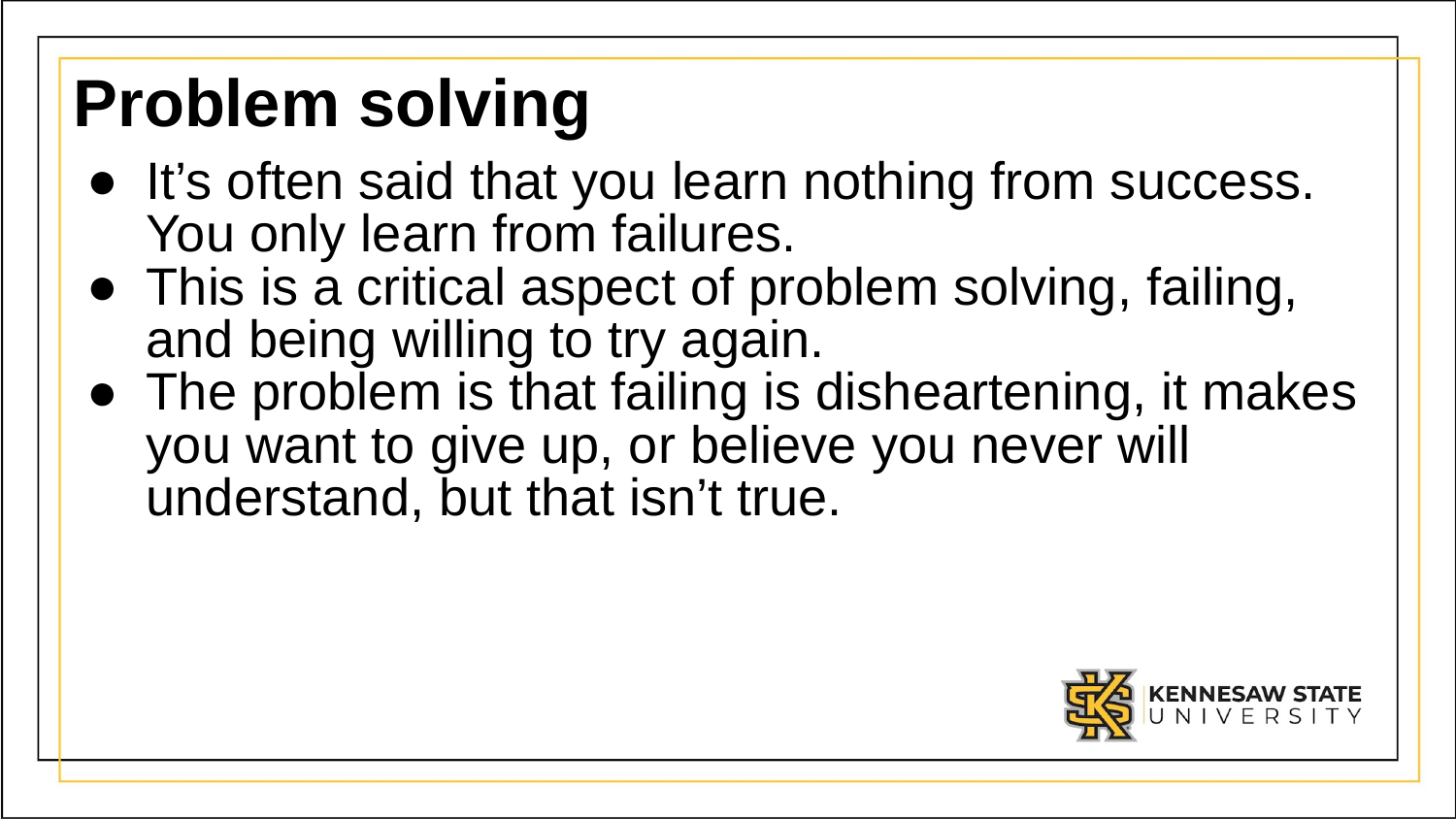

# Problem solving
It’s often said that you learn nothing from success.  You only learn from failures.
This is a critical aspect of problem solving, failing, and being willing to try again.
The problem is that failing is disheartening, it makes you want to give up, or believe you never will understand, but that isn’t true.